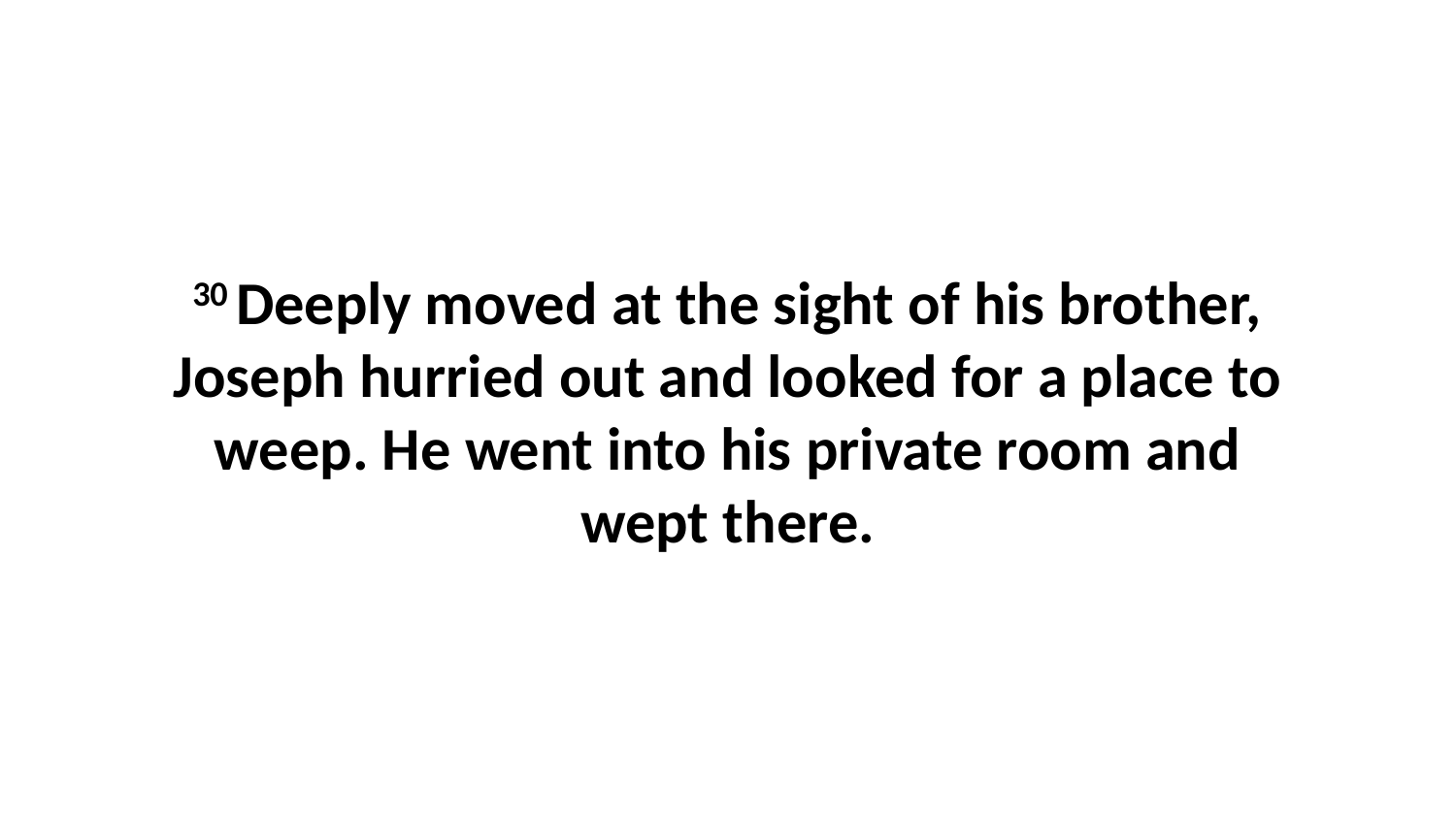

30 Deeply moved at the sight of his brother, Joseph hurried out and looked for a place to weep. He went into his private room and wept there.